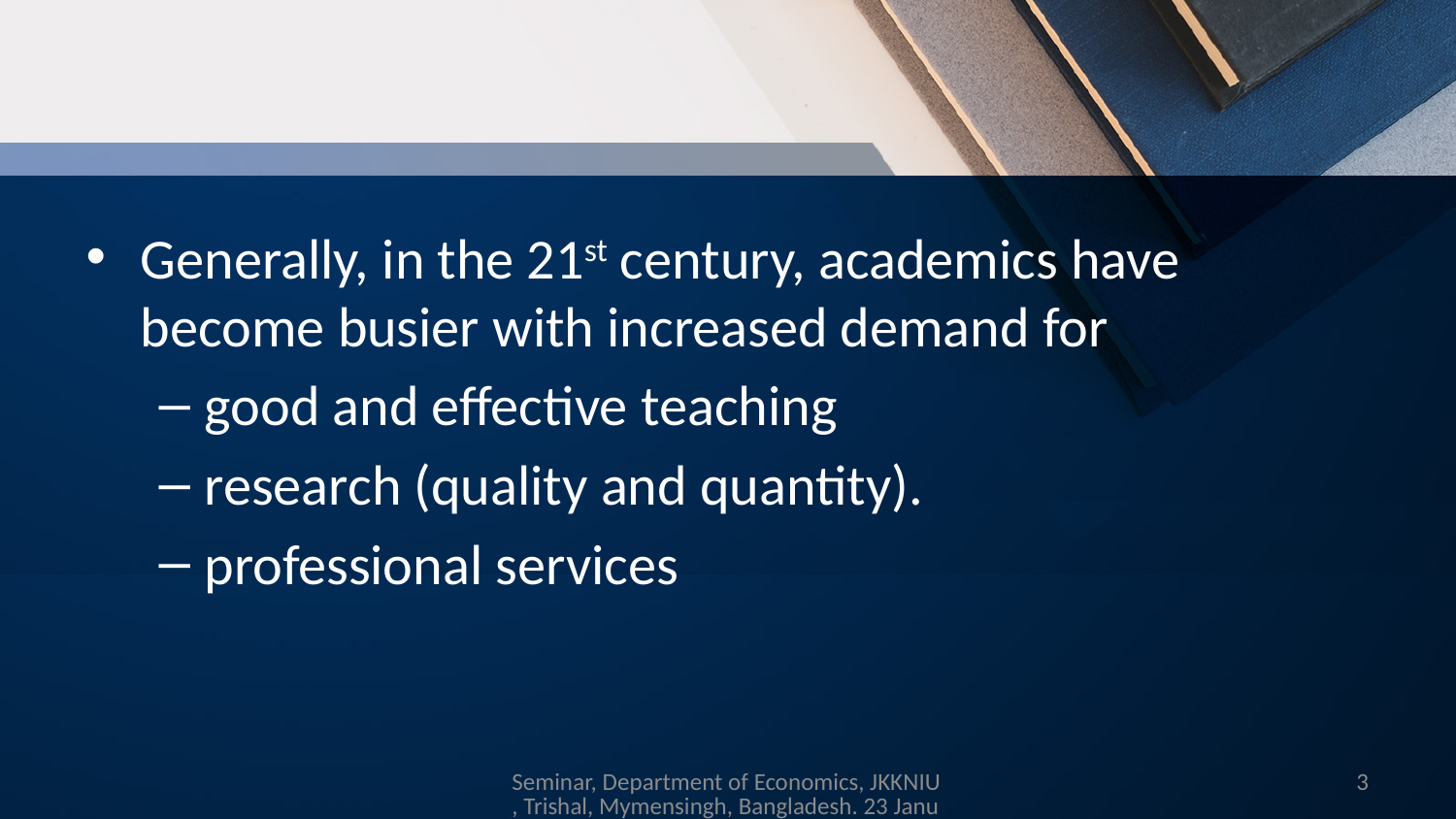

#
Generally, in the 21st century, academics have become busier with increased demand for
good and effective teaching
research (quality and quantity).
professional services

Seminar, Department of Economics, JKKNIU, Trishal, Mymensingh, Bangladesh. 23 Januay 2019
3